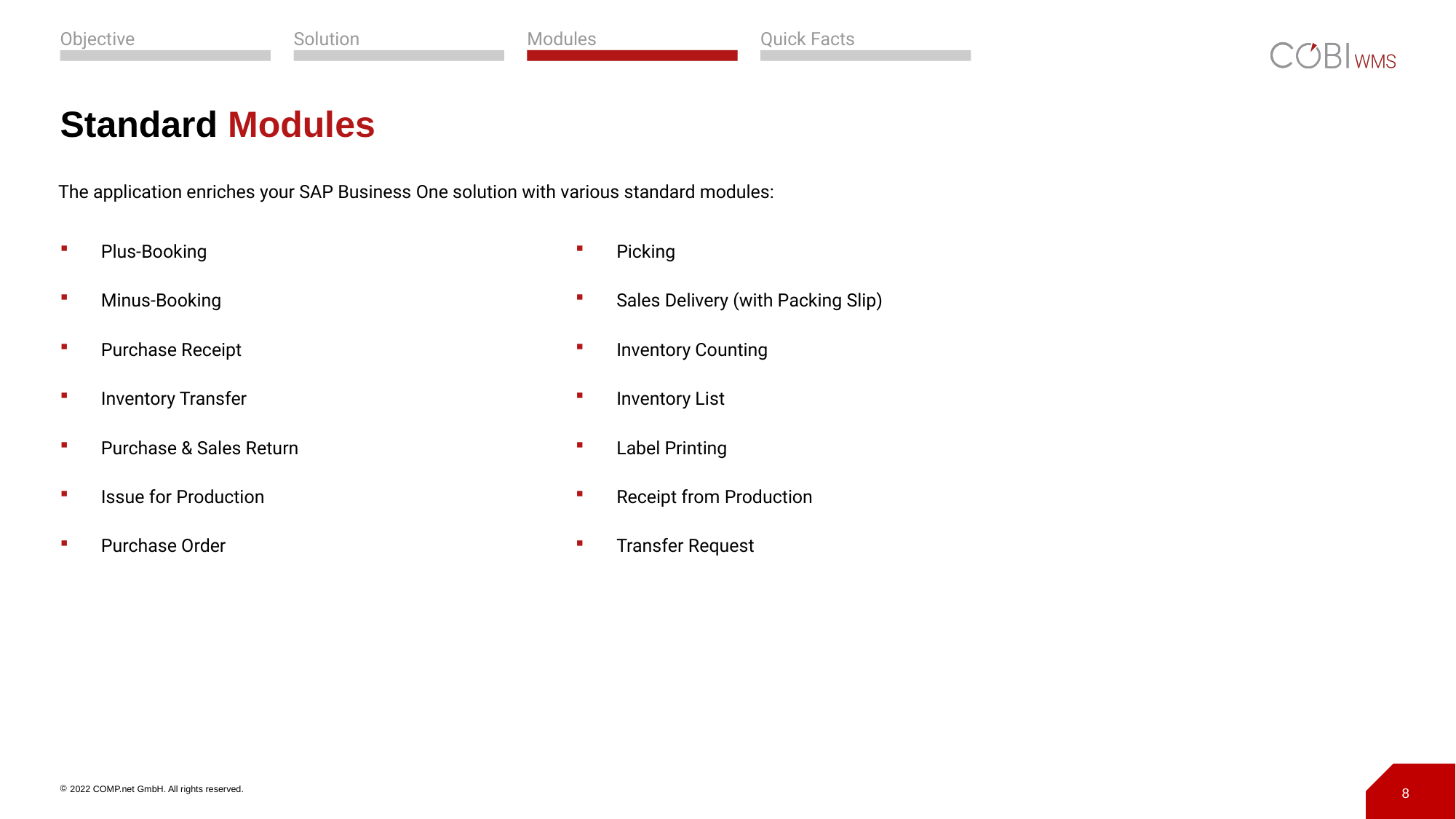

# Standard Modules
The application enriches your SAP Business One solution with various standard modules:
Plus-Booking
Minus-Booking
Purchase Receipt
Inventory Transfer
Purchase & Sales Return
Issue for Production
Purchase Order
Picking
Sales Delivery (with Packing Slip)
Inventory Counting
Inventory List
Label Printing
Receipt from Production
Transfer Request